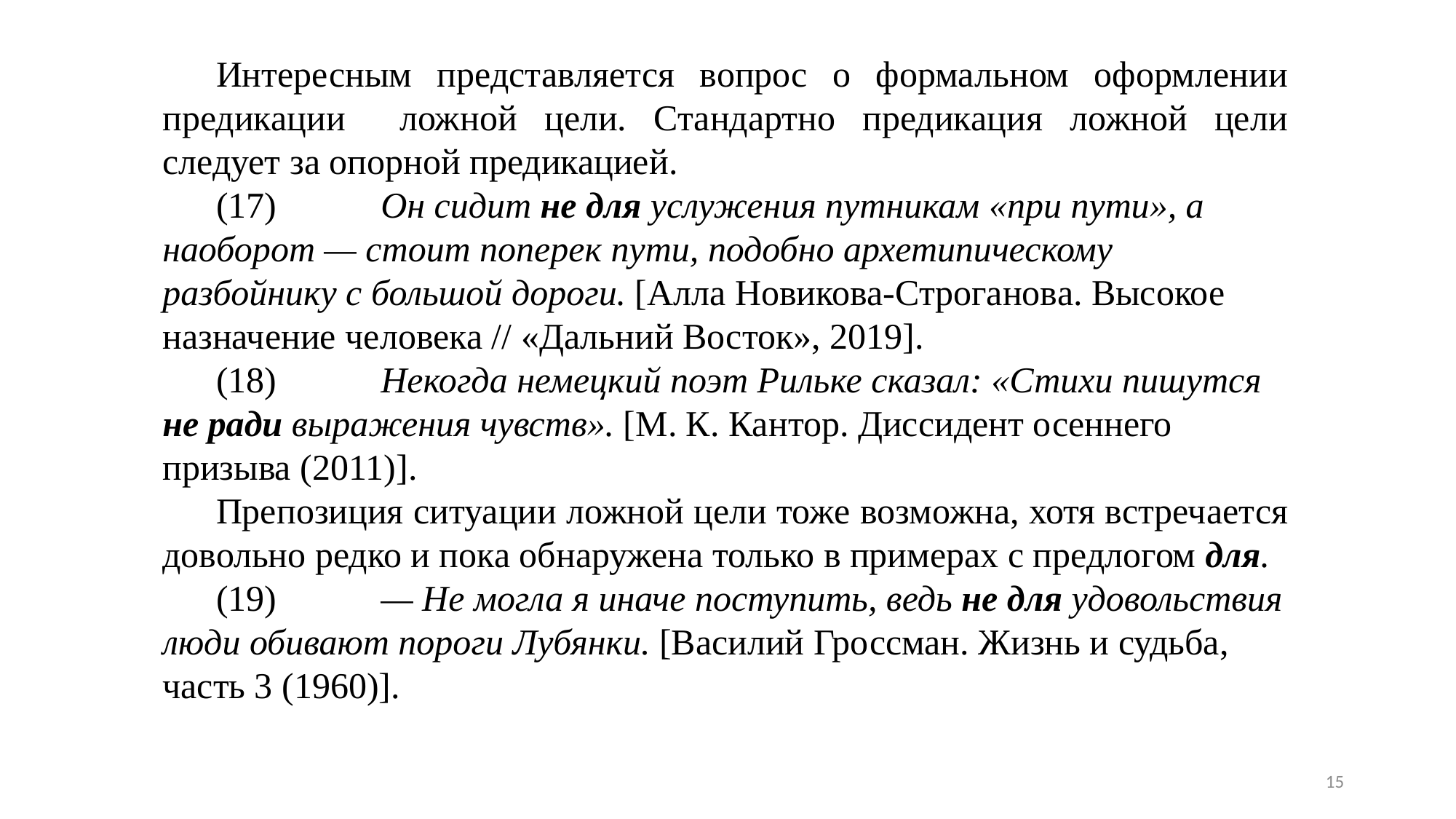

Интересным представляется вопрос о формальном оформлении предикации  ложной цели. Стандартно предикация ложной цели следует за опорной предикацией.
(17) 	Он сидит не для услужения путникам «при пути», а наоборот — стоит поперек пути, подобно архетипическому разбойнику с большой дороги. [Алла Новикова-Строганова. Высокое назначение человека // «Дальний Восток», 2019].
(18) 	Некогда немецкий поэт Рильке сказал: «Стихи пишутся не ради выражения чувств». [М. К. Кантор. Диссидент осеннего призыва (2011)].
Препозиция ситуации ложной цели тоже возможна, хотя встречается довольно редко и пока обнаружена только в примерах с предлогом для.
(19) 	— Не могла я иначе поступить, ведь не для удовольствия люди обивают пороги Лубянки. [Василий Гроссман. Жизнь и судьба, часть 3 (1960)].
15